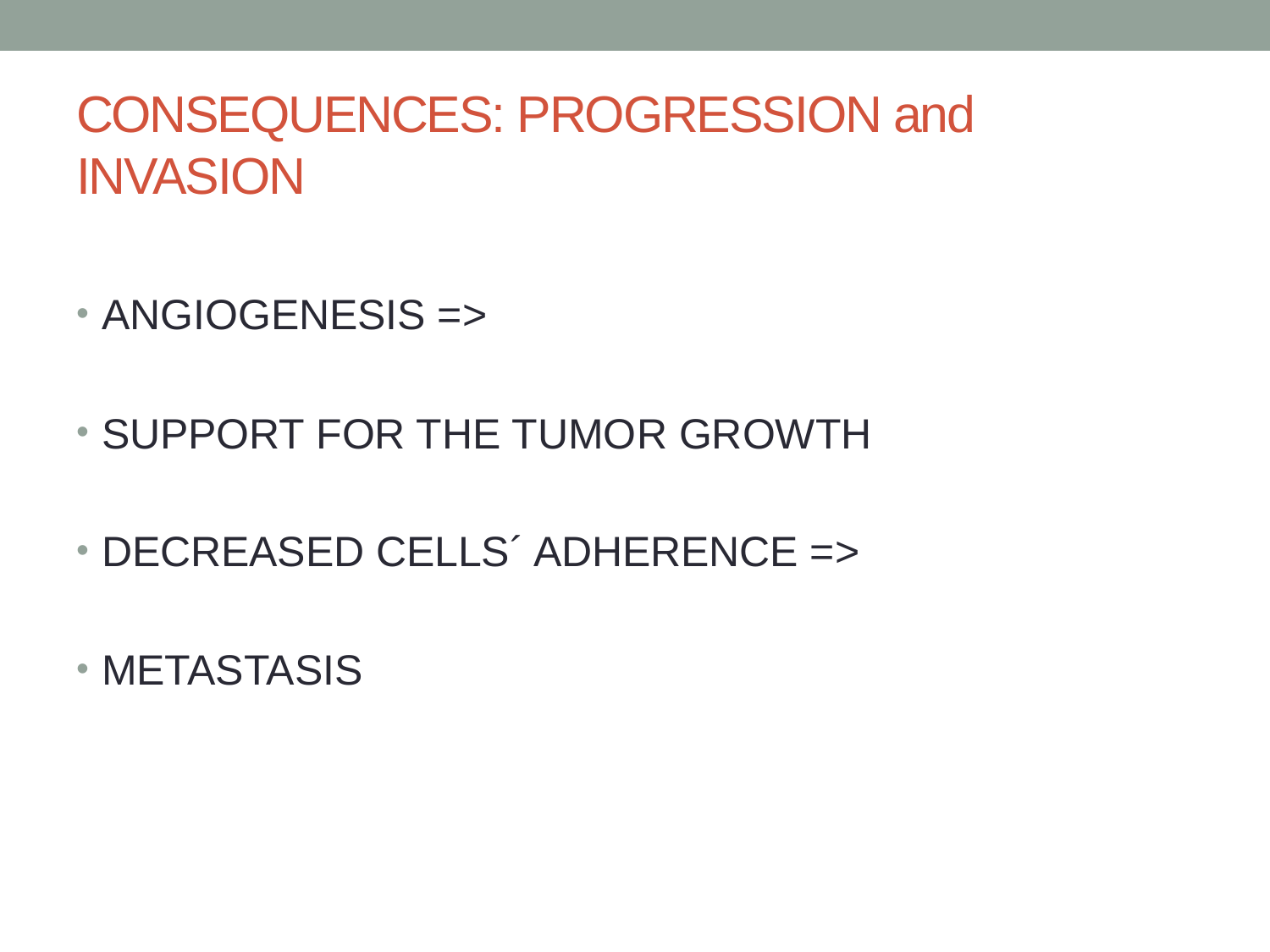

# CONSEQUENCES: PROGRESSION and INVASION

ANGIOGENESIS =>

SUPPORT FOR THE TUMOR GROWTH

DECREASED CELLS´ ADHERENCE =>

METASTASIS